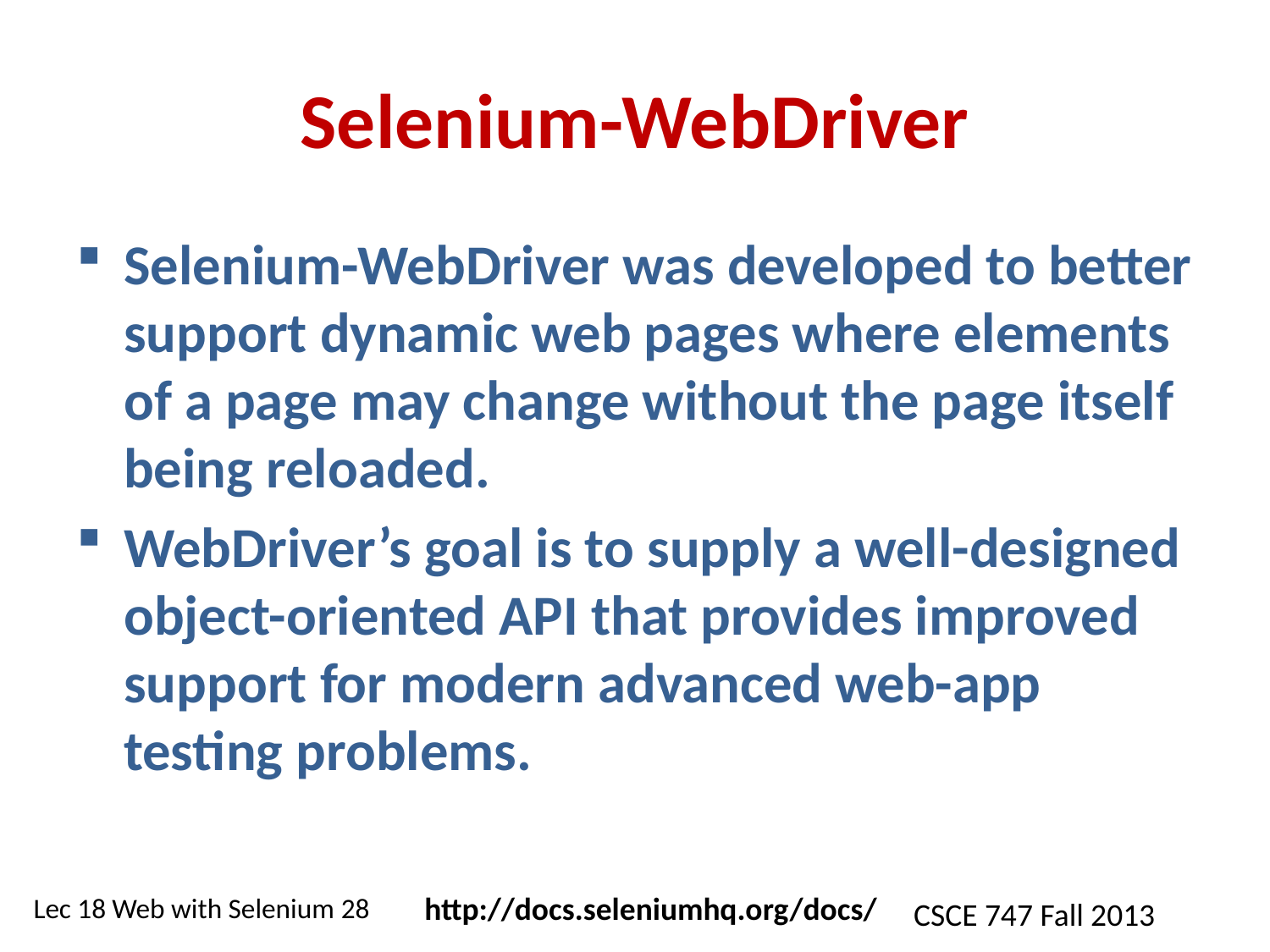

# Selenium-WebDriver
Selenium-WebDriver was developed to better support dynamic web pages where elements of a page may change without the page itself being reloaded.
WebDriver’s goal is to supply a well-designed object-oriented API that provides improved support for modern advanced web-app testing problems.
http://docs.seleniumhq.org/docs/